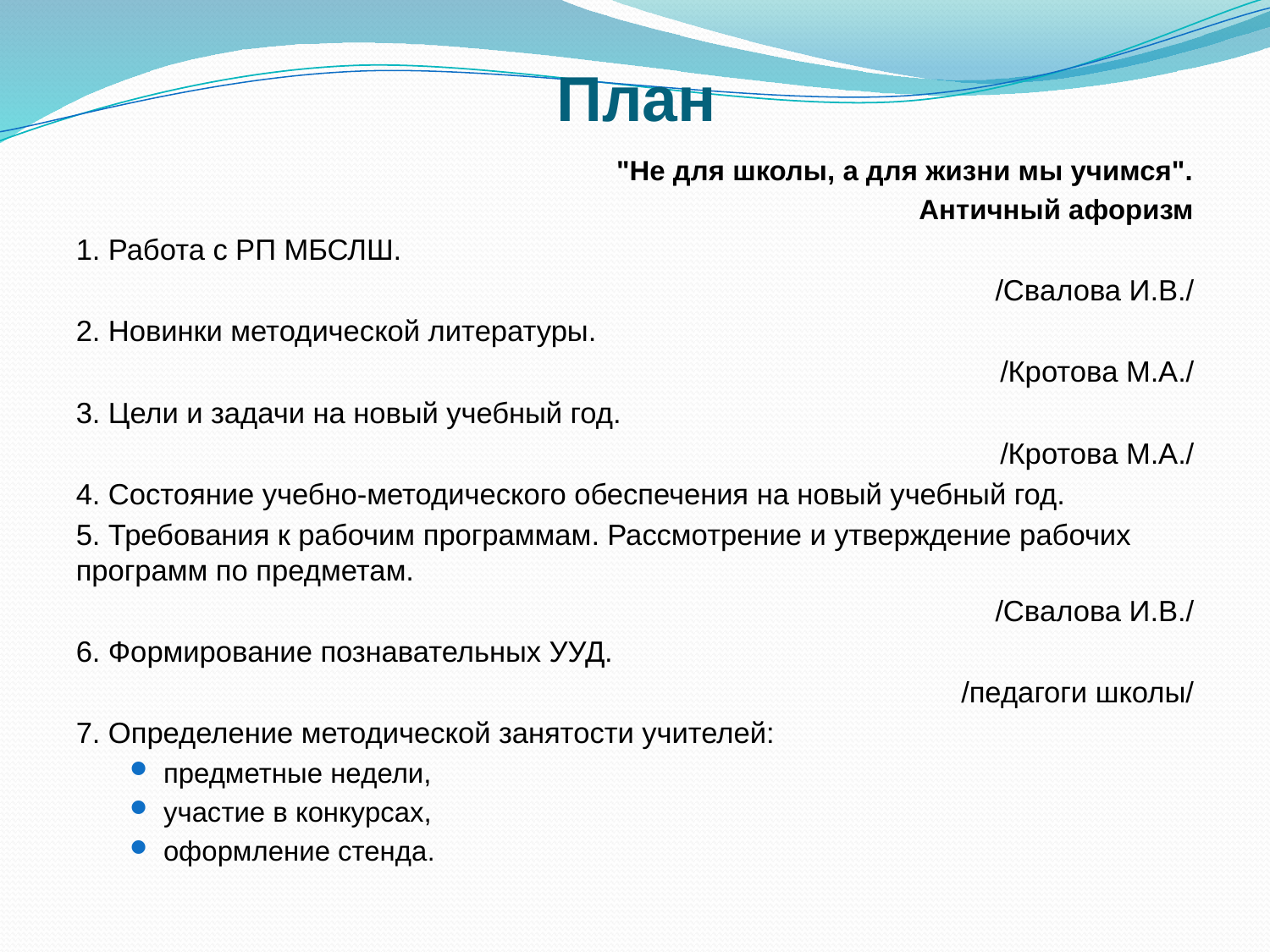

# План
"Не для школы, а для жизни мы учимся".
                                        Античный афоризм
1. Работа с РП МБСЛШ.
/Свалова И.В./
2. Новинки методической литературы.
/Кротова М.А./
3. Цели и задачи на новый учебный год.
/Кротова М.А./
4. Состояние учебно-методического обеспечения на новый учебный год.
5. Требования к рабочим программам. Рассмотрение и утверждение рабочих программ по предметам.
/Свалова И.В./
6. Формирование познавательных УУД.
/педагоги школы/
7. Определение методической занятости учителей:
предметные недели,
участие в конкурсах,
оформление стенда.